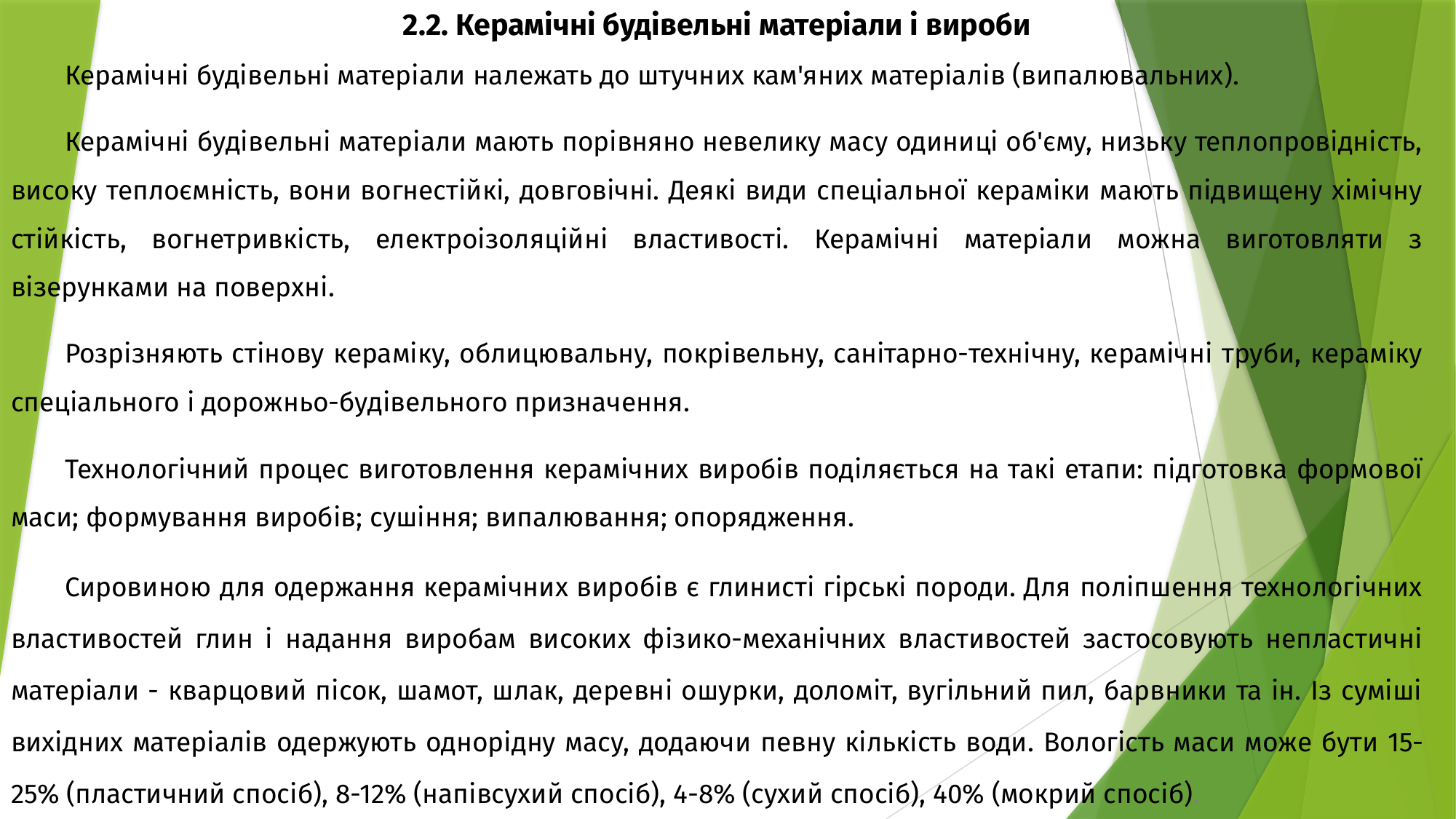

2.2. Керамічні будівельні матеріали і вироби
Керамічні будівельні матеріали належать до штучних кам'яних матеріалів (випалювальних).
Керамічні будівельні матеріали мають порівняно невелику масу одиниці об'єму, низьку теплопровідність, високу теплоємність, вони вогнестійкі, довговічні. Деякі види спеціальної кераміки мають підвищену хімічну стійкість, вогнетривкість, електроізоляційні властивості. Керамічні матеріали можна виготовляти з візерунками на поверхні.
Розрізняють стінову кераміку, облицювальну, покрівельну, санітарно-технічну, керамічні труби, кераміку спеціального і дорожньо-будівельного призначення.
Технологічний процес виготовлення керамічних виробів поділяється на такі етапи: підготовка формової маси; формування виробів; сушіння; випалювання; опорядження.
Сировиною для одержання керамічних виробів є глинисті гірські породи. Для поліпшення технологічних властивостей глин і надання виробам високих фізико-механічних властивостей застосовують непластичні матеріали - кварцовий пісок, шамот, шлак, деревні ошурки, доломіт, вугільний пил, барвники та ін. Із суміші вихідних матеріалів одержують однорідну масу, додаючи певну кількість води. Вологість маси може бути 15-25% (пластичний спосіб), 8-12% (напівсухий спосіб), 4-8% (сухий спосіб), 40% (мокрий спосіб).